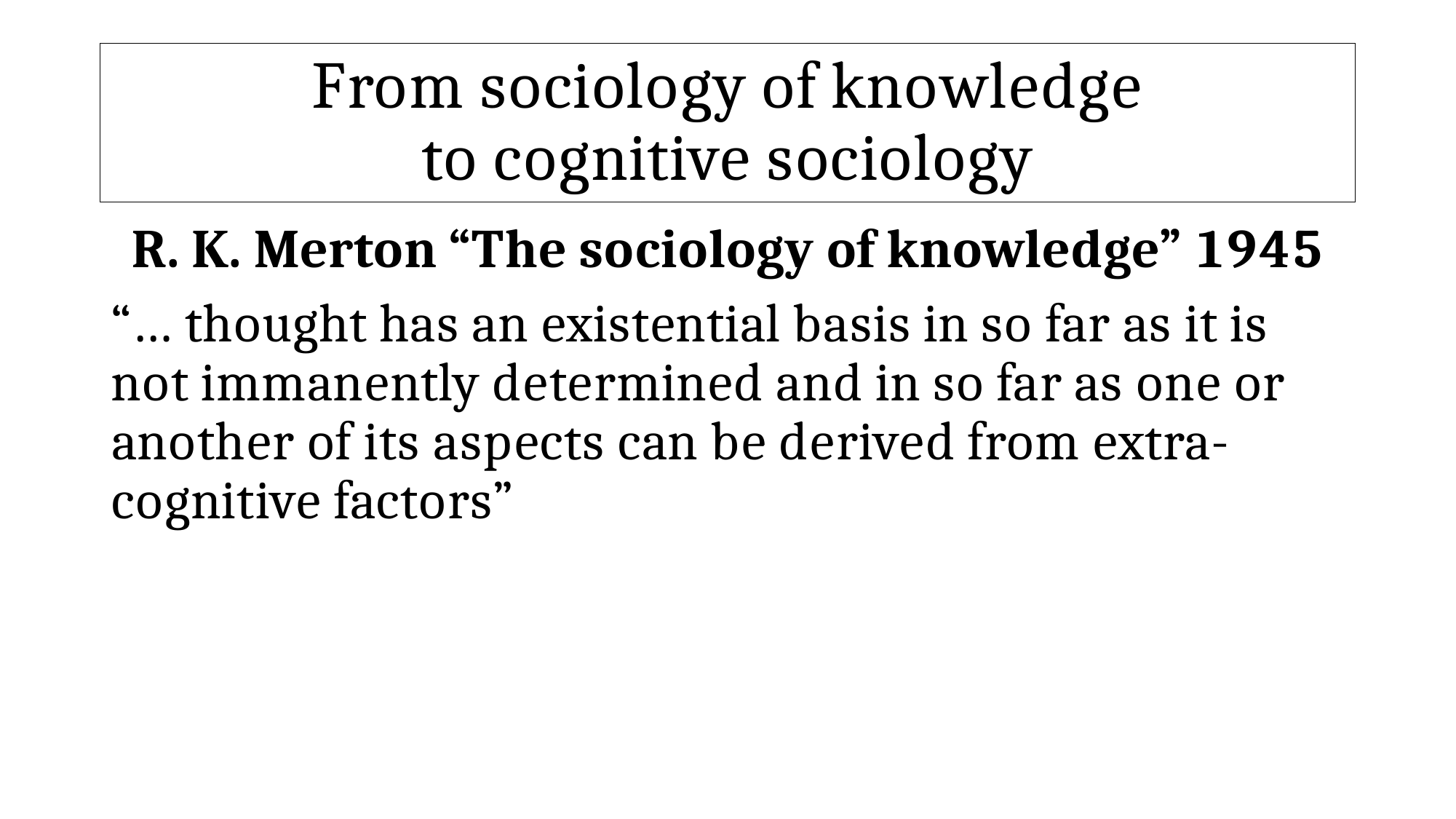

# From sociology of knowledge to cognitive sociology
R. K. Merton “The sociology of knowledge” 1945
“… thought has an existential basis in so far as it is not immanently determined and in so far as one or another of its aspects can be derived from extra-cognitive factors”